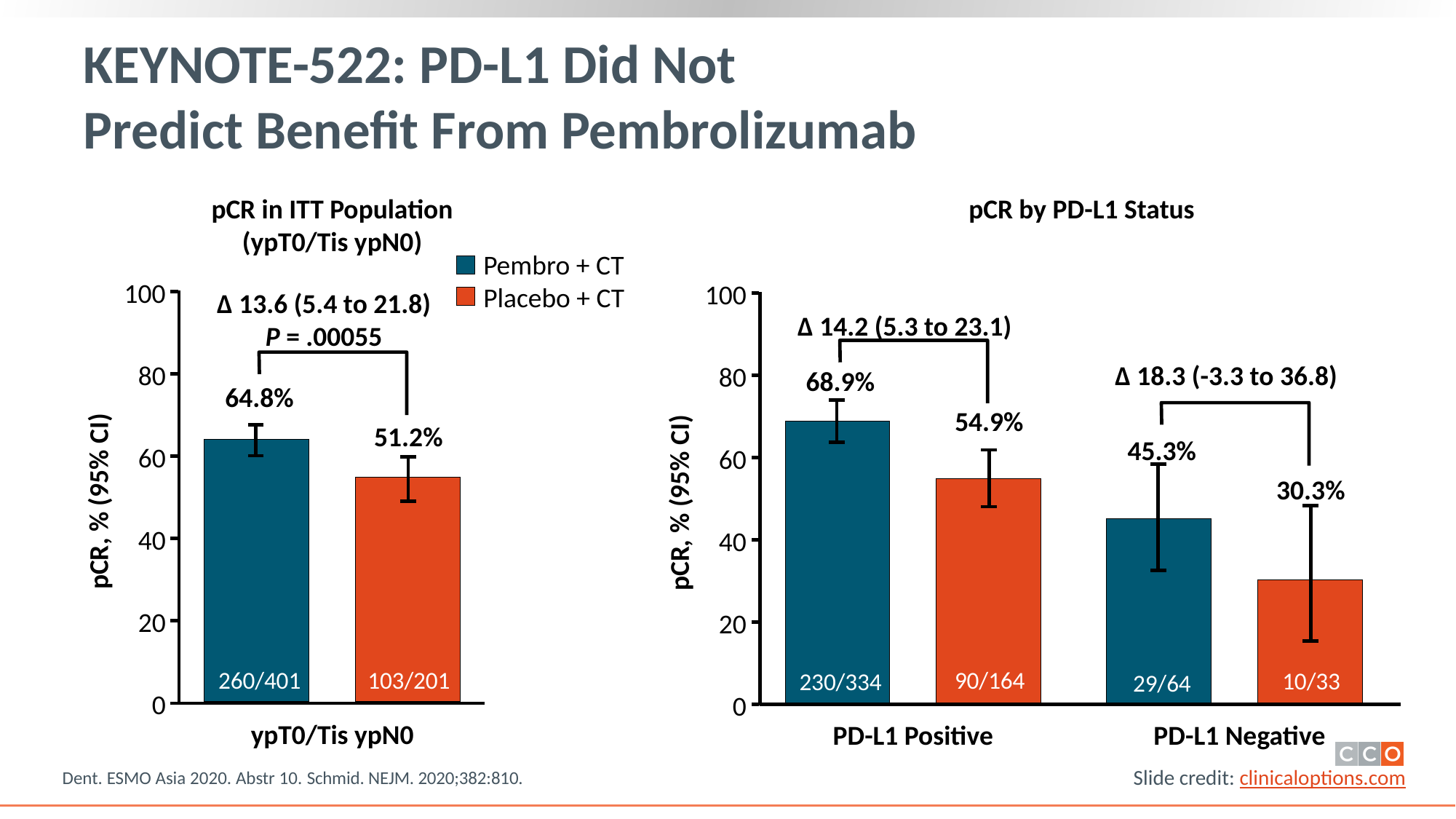

# KEYNOTE-522: PD-L1 Did Not Predict Benefit From Pembrolizumab
pCR in ITT Population
(ypT0/Tis ypN0)
pCR by PD-L1 Status
Pembro + CT
Placebo + CT

100
100
∆ 13.6 (5.4 to 21.8)
P = .00055

∆ 14.2 (5.3 to 23.1)

∆ 18.3 (-3.3 to 36.8)
80
80
68.9%

64.8%
54.9%
51.2%

45.3%
60
60

30.3%

pCR, % (95% CI)
pCR, % (95% CI)
40

40

20
20

260/401
103/201
90/164
10/33
230/334
29/64
0
0
ypT0/Tis ypN0
PD-L1 Positive
PD-L1 Negative
Dent. ESMO Asia 2020. Abstr 10. Schmid. NEJM. 2020;382:810.